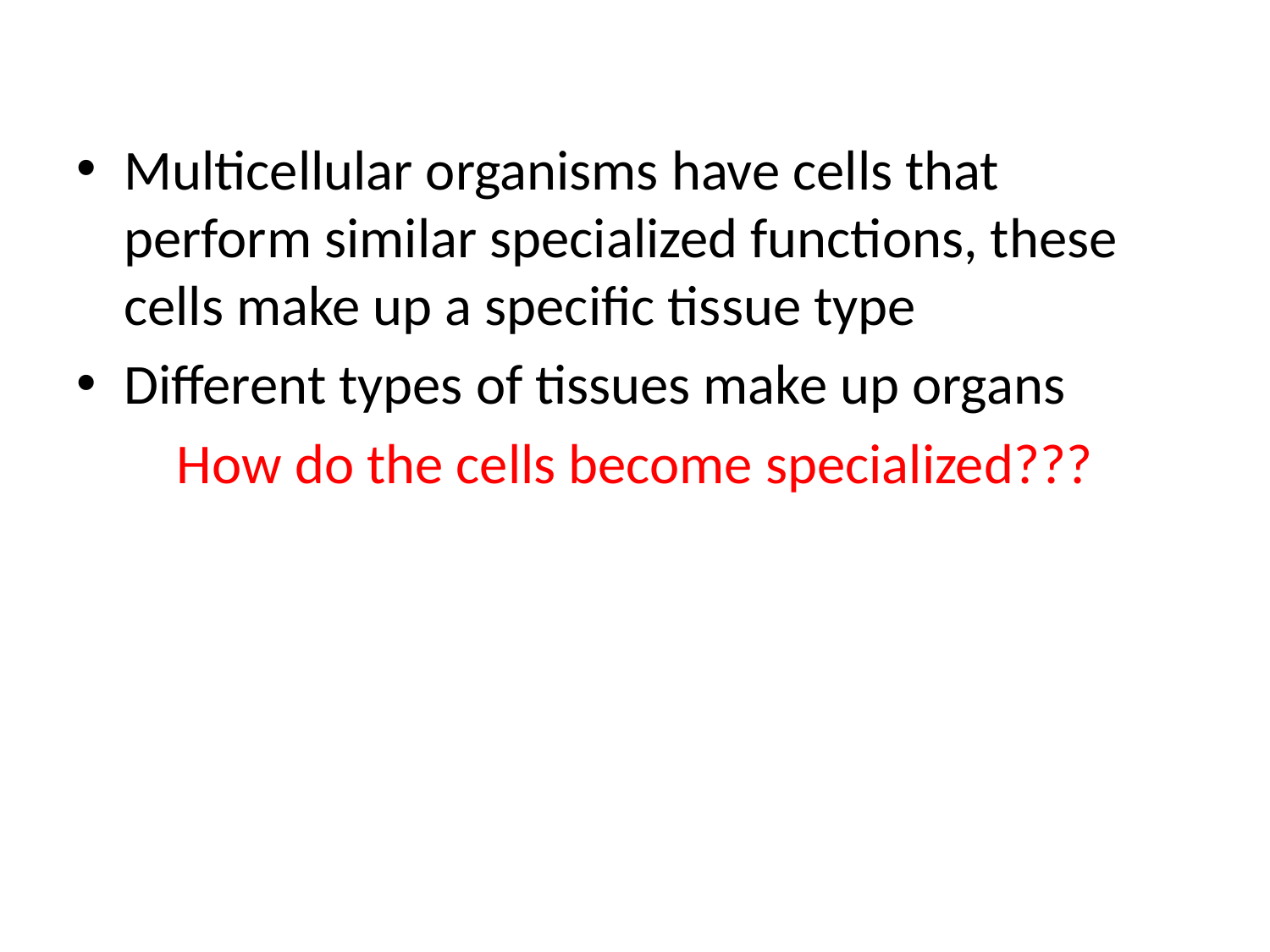

Multicellular organisms have cells that perform similar specialized functions, these cells make up a specific tissue type
Different types of tissues make up organs
How do the cells become specialized???